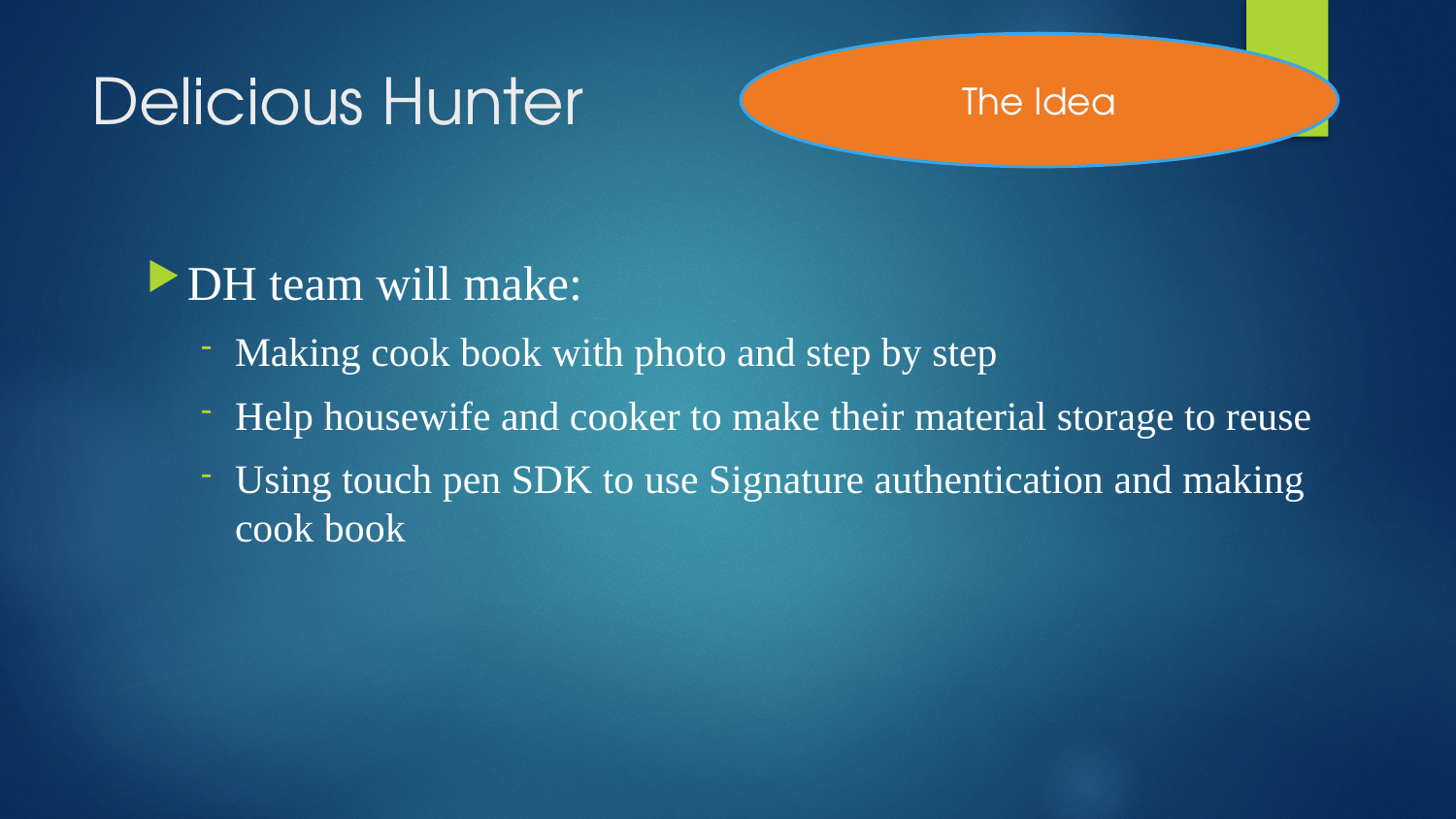

The Idea
# Delicious Hunter
DH team will make:
Making cook book with photo and step by step
Help housewife and cooker to make their material storage to reuse
Using touch pen SDK to use Signature authentication and making cook book